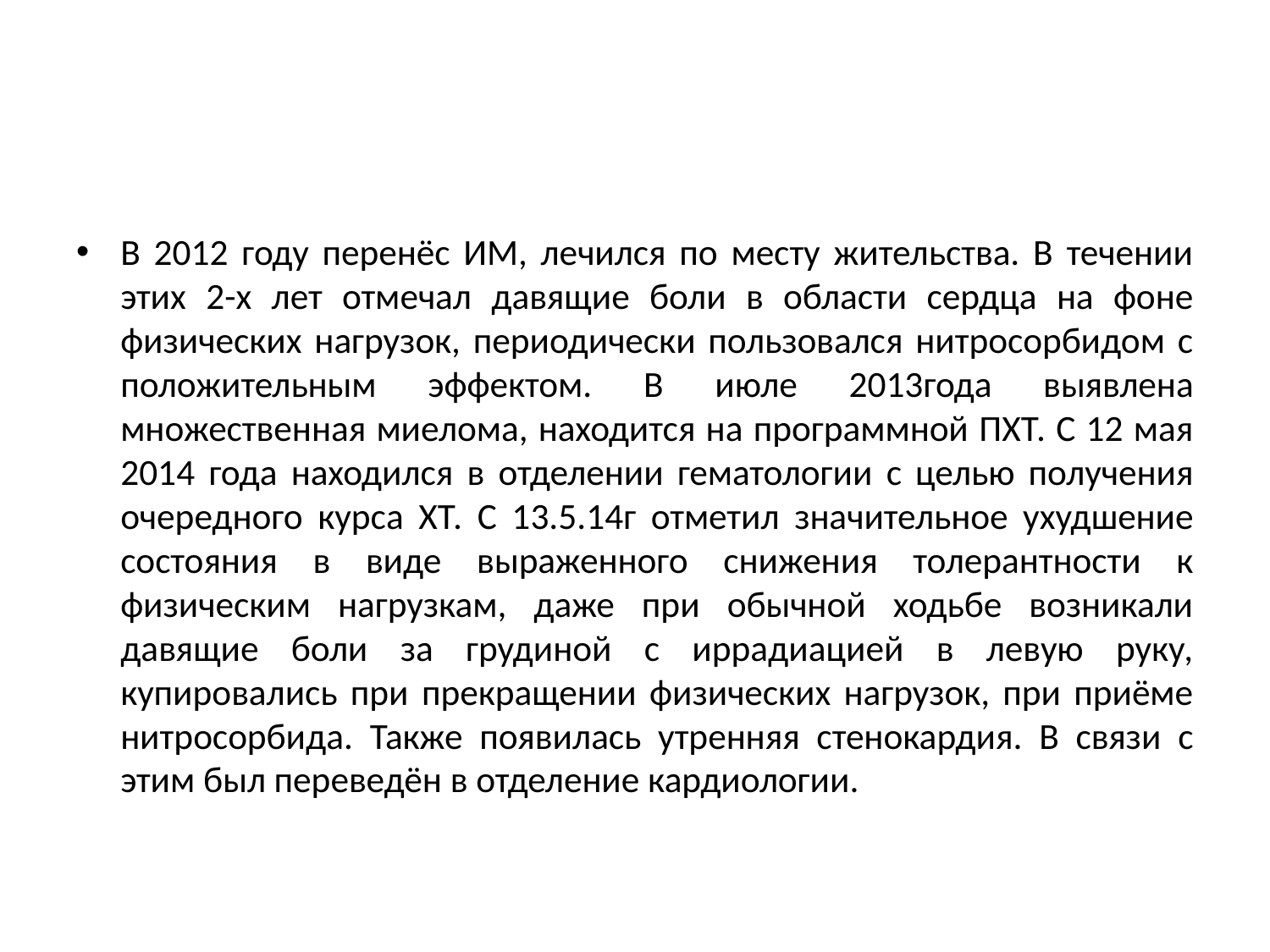

#
В 2012 году перенёс ИМ, лечился по месту жительства. В течении этих 2-х лет отмечал давящие боли в области сердца на фоне физических нагрузок, периодически пользовался нитросорбидом с положительным эффектом. В июле 2013года выявлена множественная миелома, находится на программной ПХТ. С 12 мая 2014 года находился в отделении гематологии с целью получения очередного курса ХТ. С 13.5.14г отметил значительное ухудшение состояния в виде выраженного снижения толерантности к физическим нагрузкам, даже при обычной ходьбе возникали давящие боли за грудиной с иррадиацией в левую руку, купировались при прекращении физических нагрузок, при приёме нитросорбида. Также появилась утренняя стенокардия. В связи с этим был переведён в отделение кардиологии.